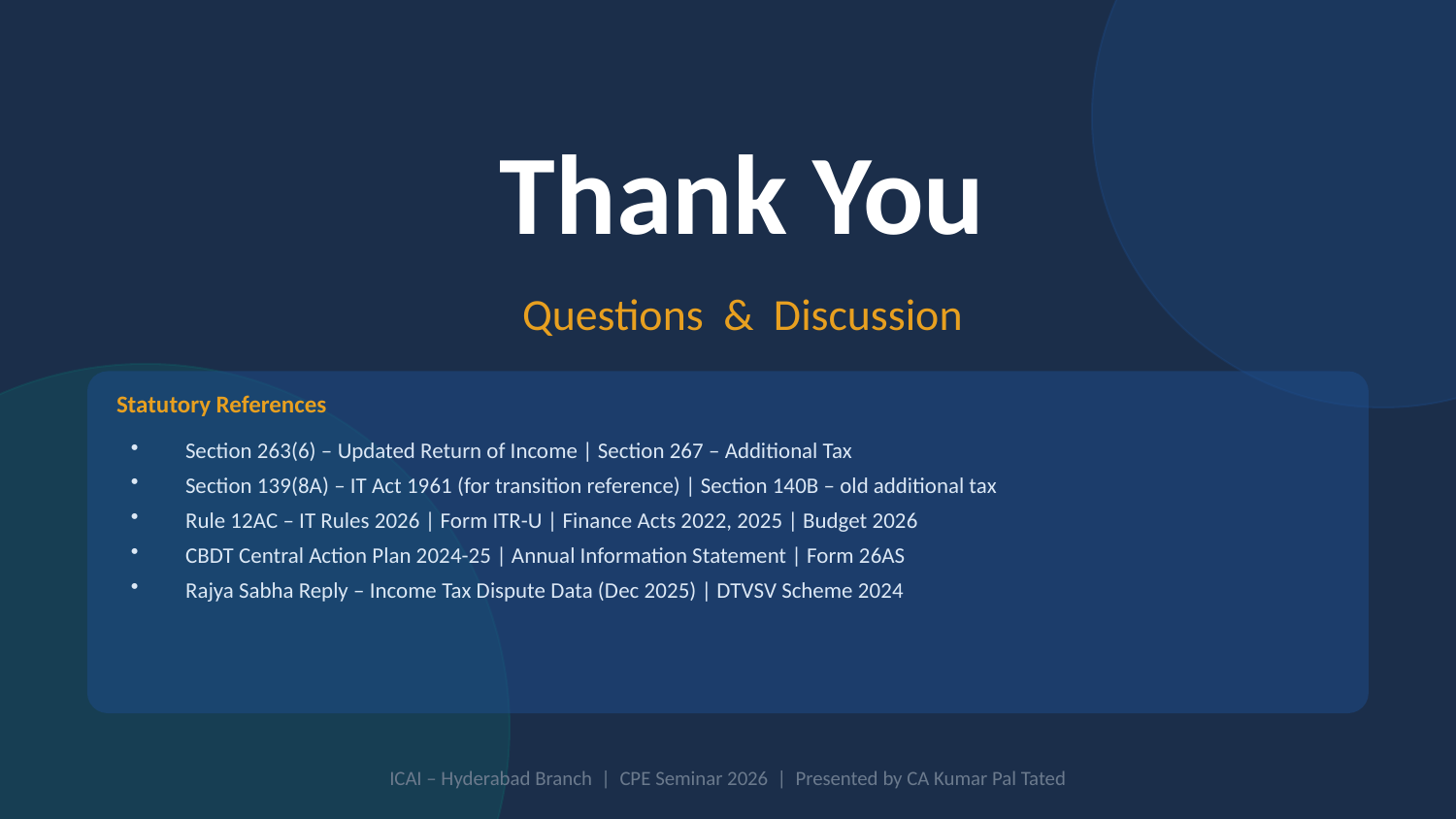

Thank You
Questions  &  Discussion

Statutory References
Section 263(6) – Updated Return of Income | Section 267 – Additional Tax
Section 139(8A) – IT Act 1961 (for transition reference) | Section 140B – old additional tax
Rule 12AC – IT Rules 2026 | Form ITR-U | Finance Acts 2022, 2025 | Budget 2026
CBDT Central Action Plan 2024-25 | Annual Information Statement | Form 26AS
Rajya Sabha Reply – Income Tax Dispute Data (Dec 2025) | DTVSV Scheme 2024
ICAI – Hyderabad Branch  |  CPE Seminar 2026  |  Presented by CA Kumar Pal Tated